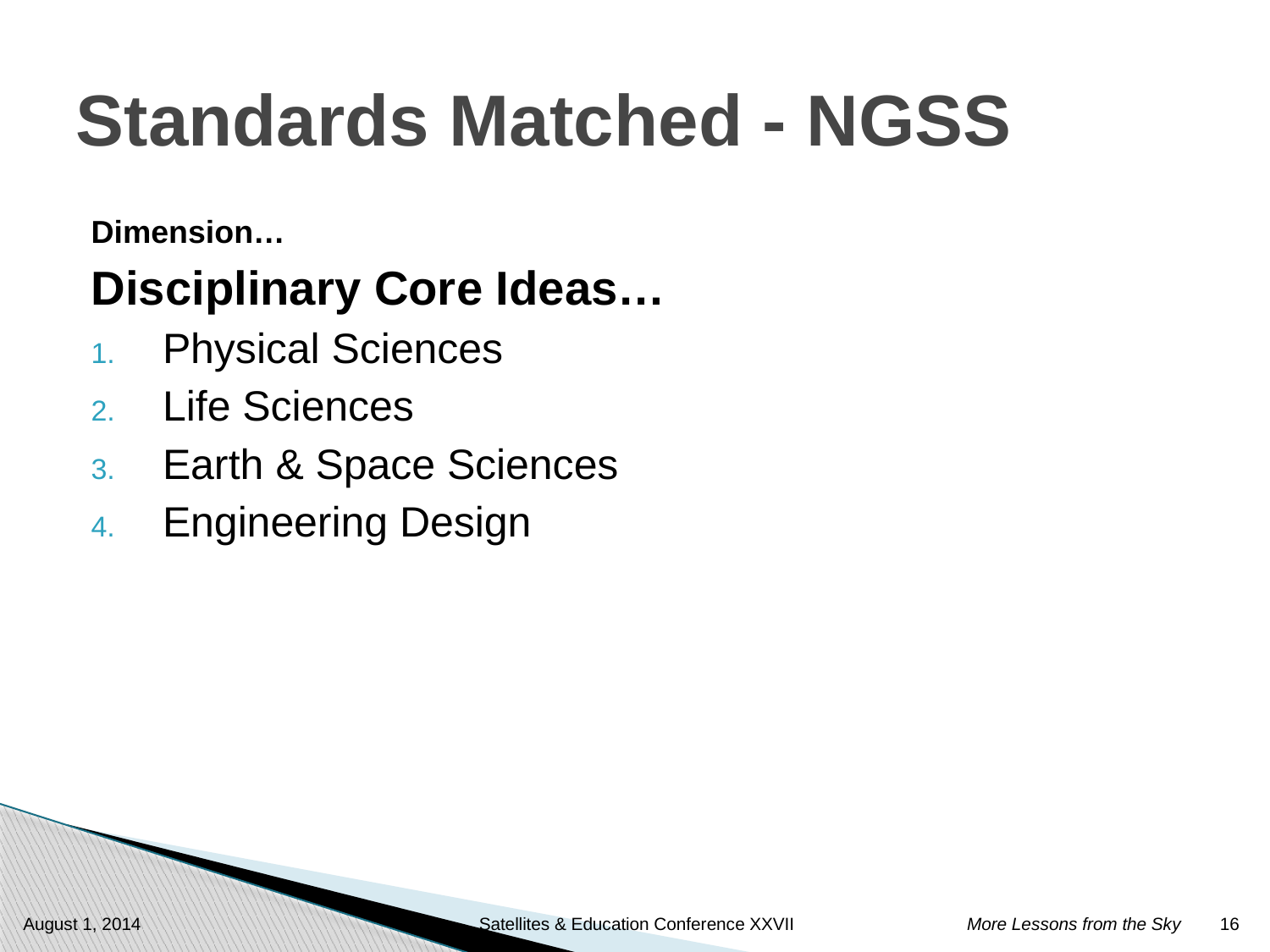

# Standards Matched - NGSS
Dimension…
Disciplinary Core Ideas…
Physical Sciences
Life Sciences
Earth & Space Sciences
Engineering Design
August 1, 2014
Satellites & Education Conference XXVII
More Lessons from the Sky        16